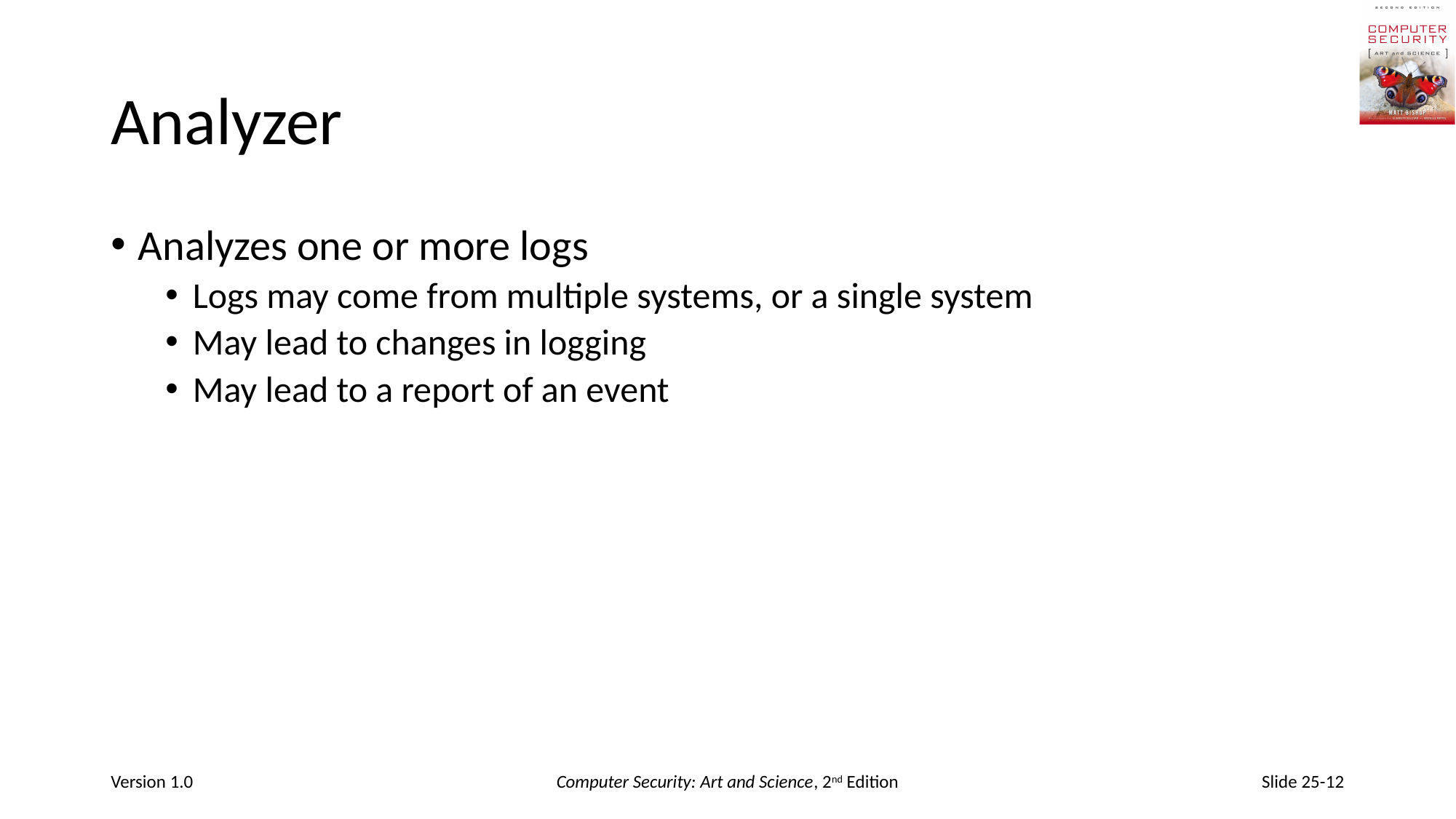

# Analyzer
Analyzes one or more logs
Logs may come from multiple systems, or a single system
May lead to changes in logging
May lead to a report of an event
Version 1.0
Computer Security: Art and Science, 2nd Edition
Slide 25-12